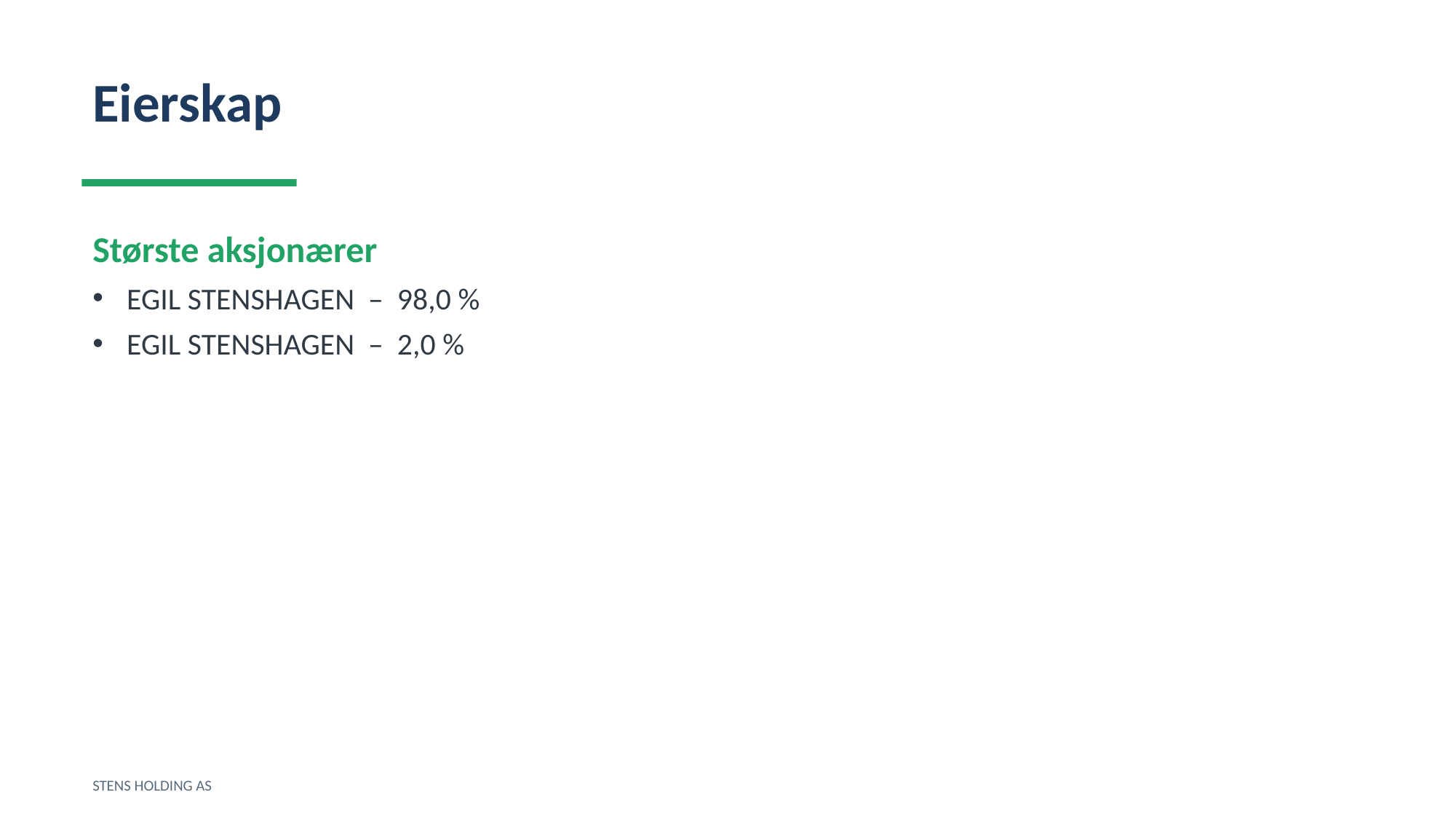

Eierskap

Største aksjonærer
EGIL STENSHAGEN  –  98,0 %
EGIL STENSHAGEN  –  2,0 %
STENS HOLDING AS